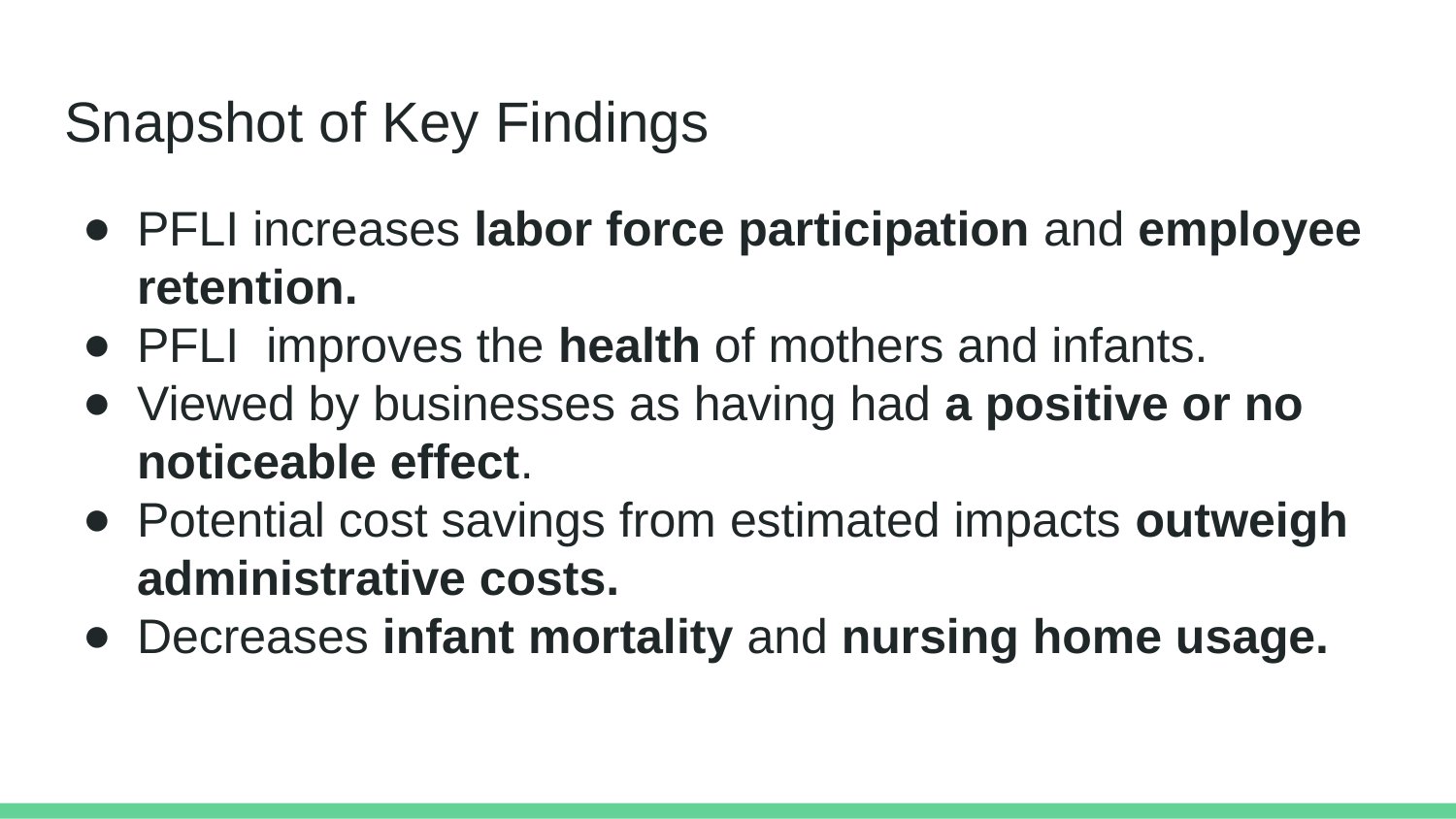

# Snapshot of Key Findings
PFLI increases labor force participation and employee retention.
PFLI  improves the health of mothers and infants.
Viewed by businesses as having had a positive or no noticeable effect.
Potential cost savings from estimated impacts outweigh administrative costs.
Decreases infant mortality and nursing home usage.